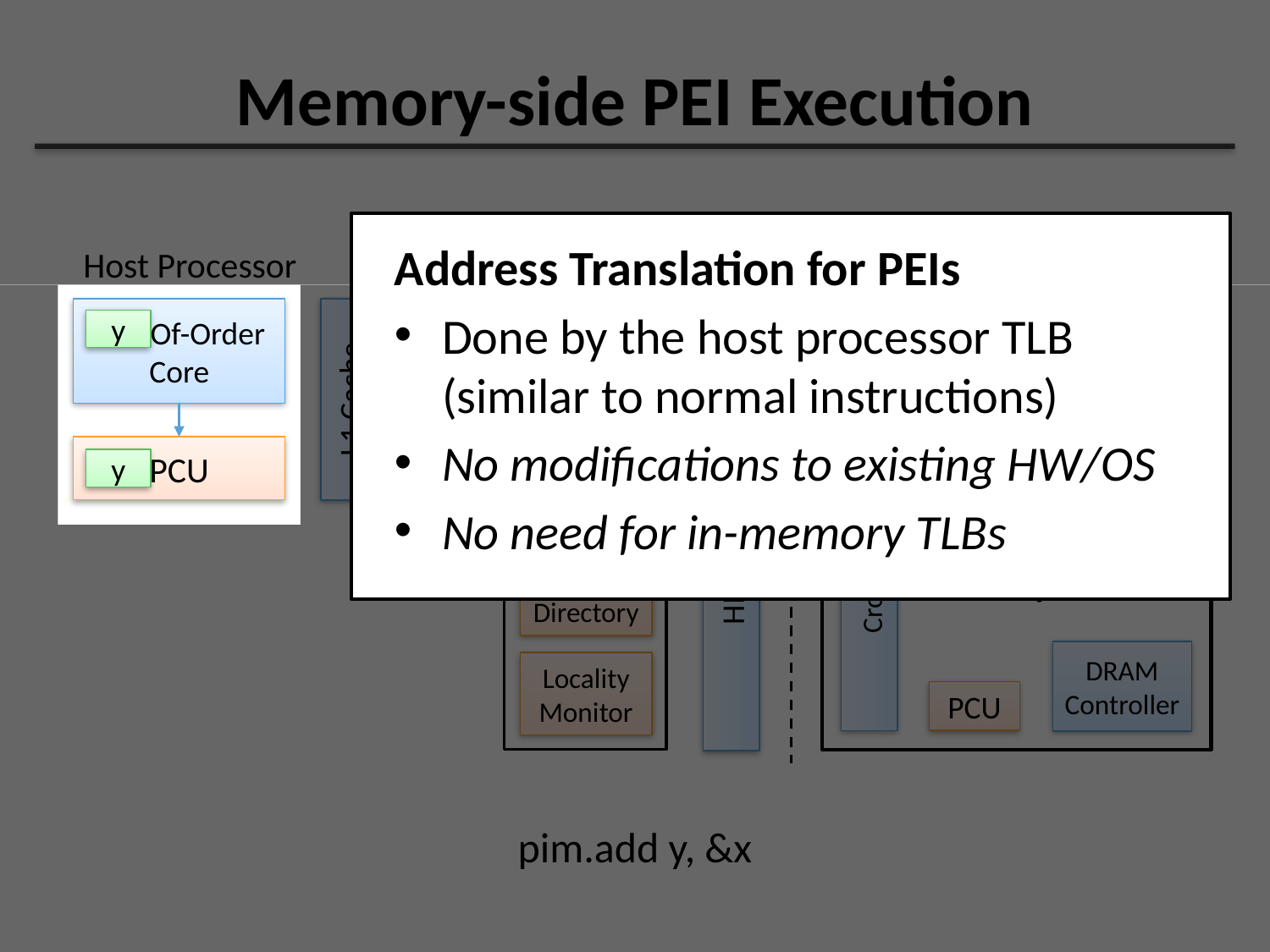

# Memory-side PEI Execution

Address Translation for PEIs
Done by the host processor TLB (similar to normal instructions)
No modifications to existing HW/OS
No need for in-memory TLBs
Host Processor
HMC

Out-Of-Order Core

y
Last-Level Cache
DRAM Controller
PCU
L1 Cache
L2 Cache
PCU
DRAM Controller
x
y
PCU
Crossbar Network
HMC Controller
PMU

…

PIM Directory
DRAM Controller
Locality Monitor
PCU
pim.add y, &x